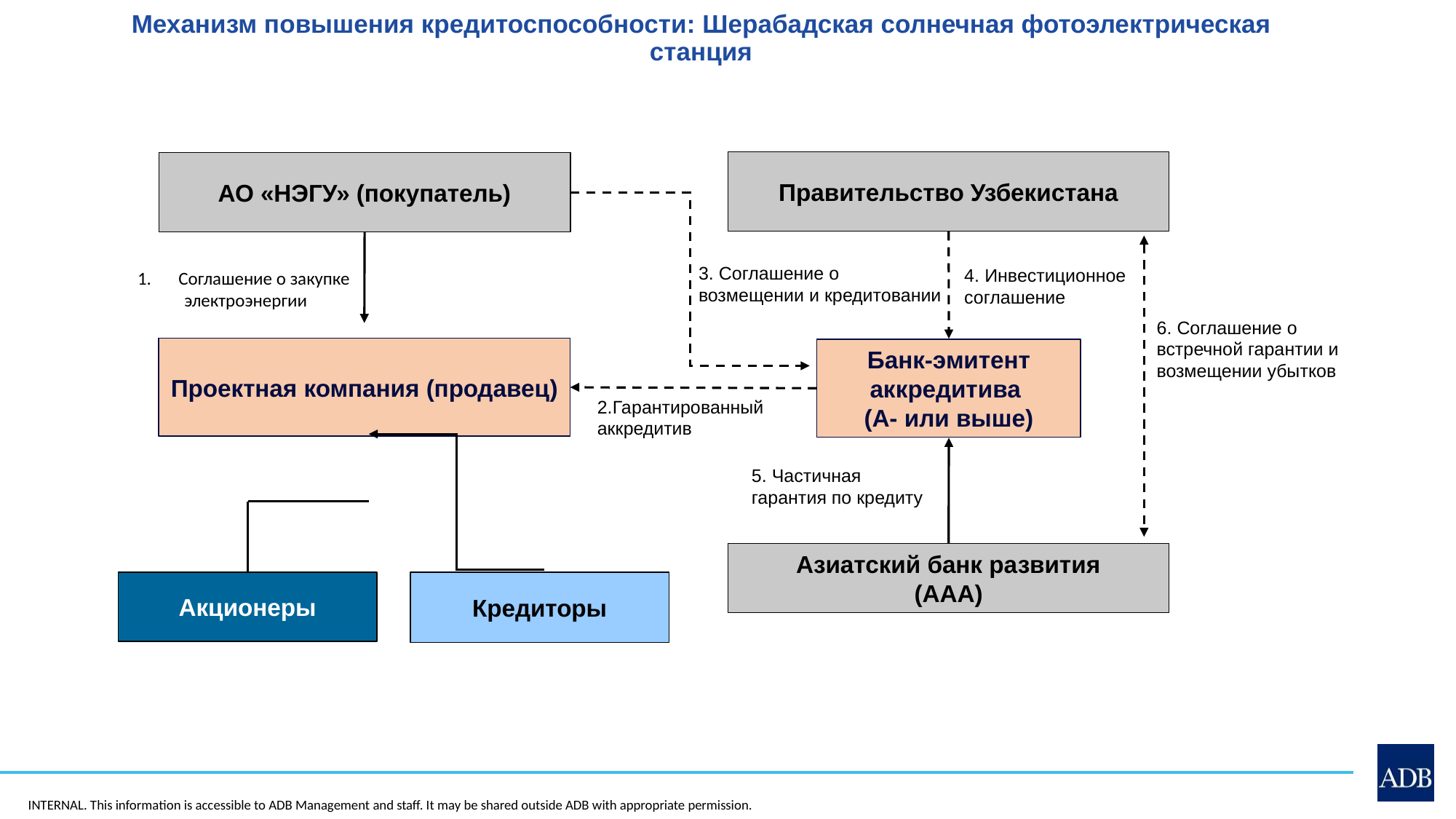

Механизм повышения кредитоспособности: Шерабадская солнечная фотоэлектрическая станция
7
Правительство Узбекистана
АО «НЭГУ» (покупатель)
3. Соглашение о
возмещении и кредитовании
Соглашение о закупке
электроэнергии

Проектная компания (продавец)

Банк-эмитент аккредитива
(A- или выше)
2.Гарантированный аккредитив
5. Частичная
гарантия по кредиту
Акционеры
Кредиторы
6. Соглашение о встречной гарантии и возмещении убытков
Азиатский банк развития
(AAA)
4. Инвестиционное
соглашение